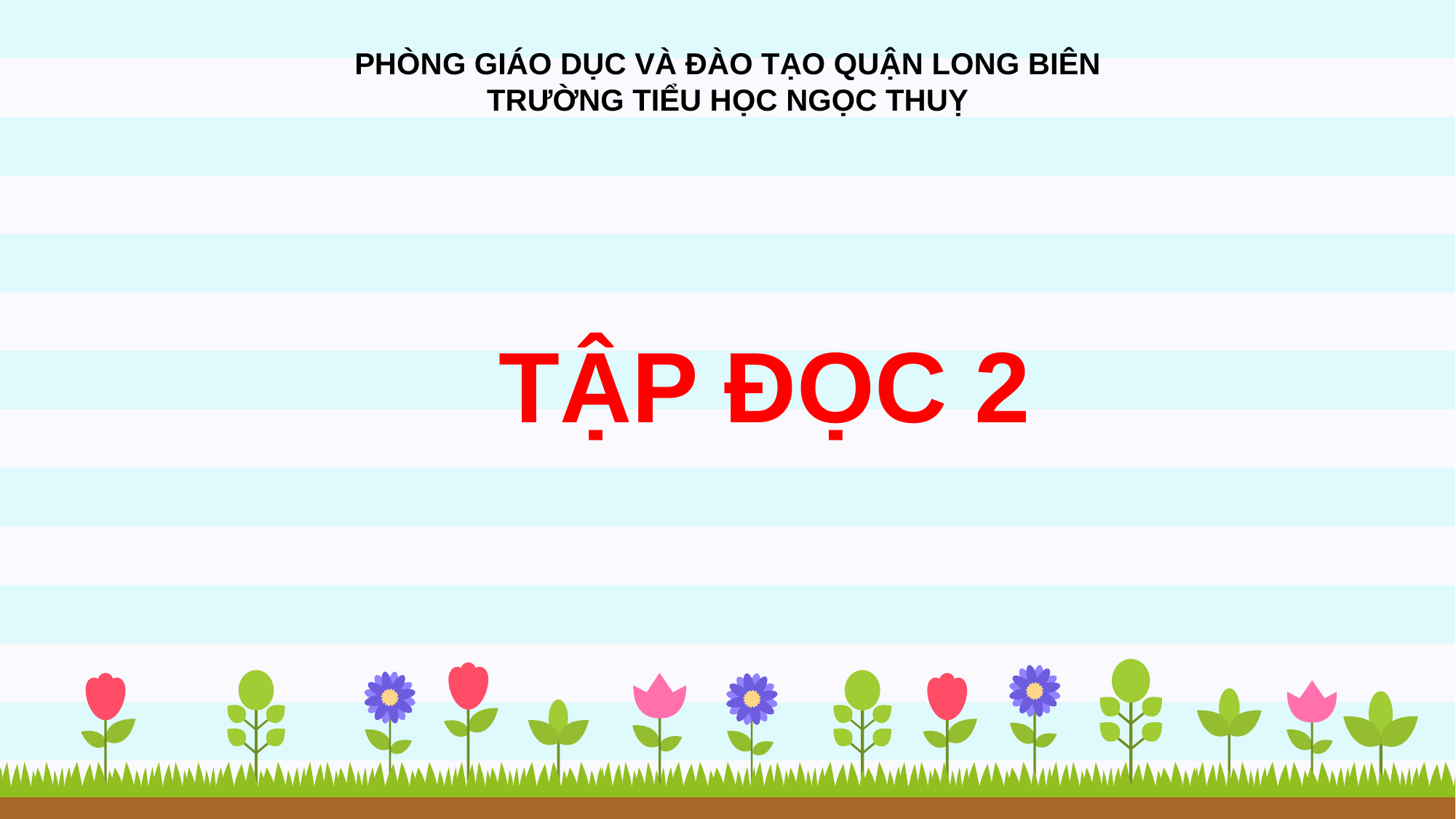

PHÒNG GIÁO DỤC VÀ ĐÀO TẠO QUẬN LONG BIÊN
TRƯỜNG TIỂU HỌC NGỌC THUỴ
TẬP ĐỌC 2